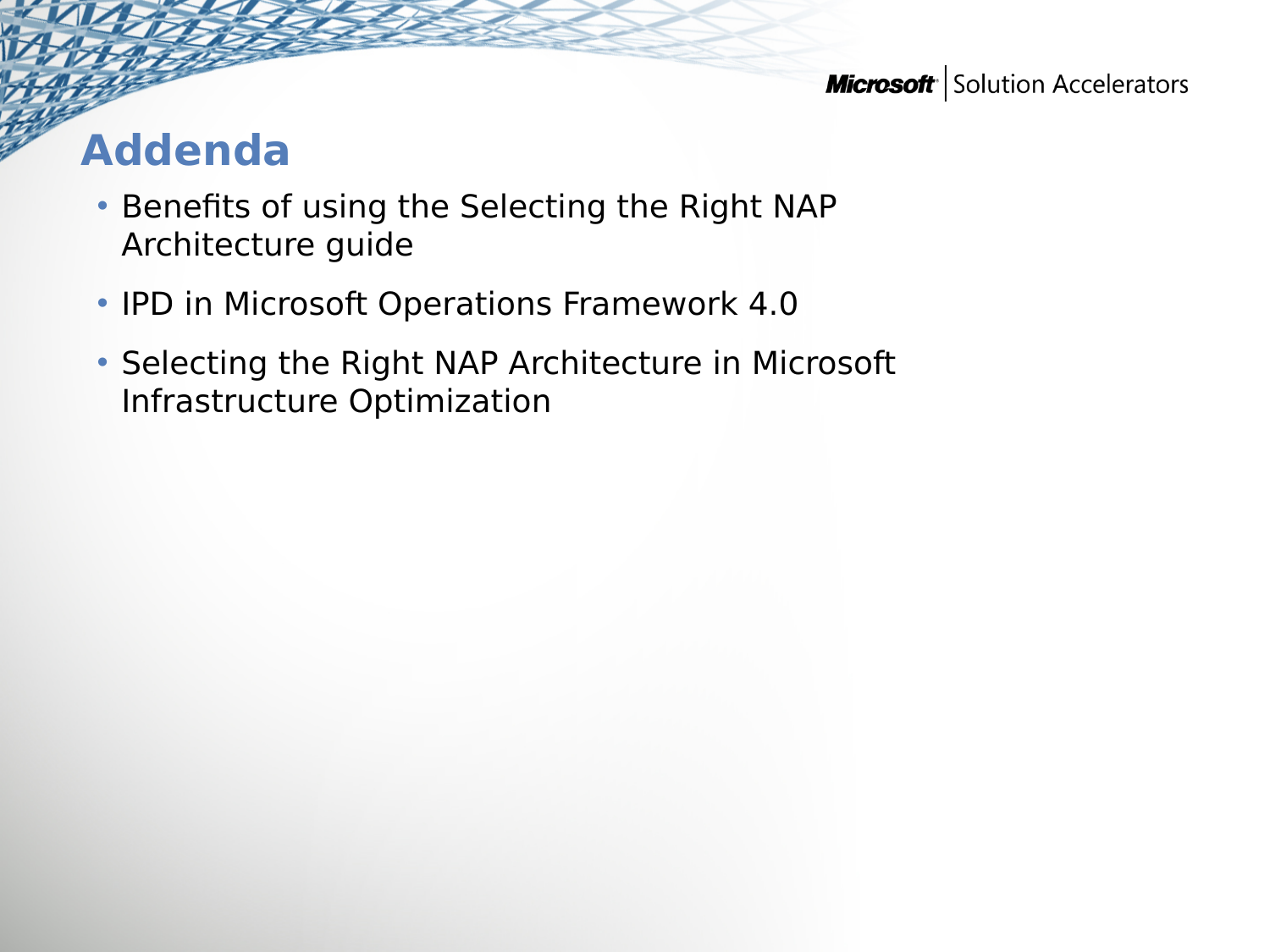

# Addenda
Benefits of using the Selecting the Right NAP Architecture guide
IPD in Microsoft Operations Framework 4.0
Selecting the Right NAP Architecture in Microsoft Infrastructure Optimization